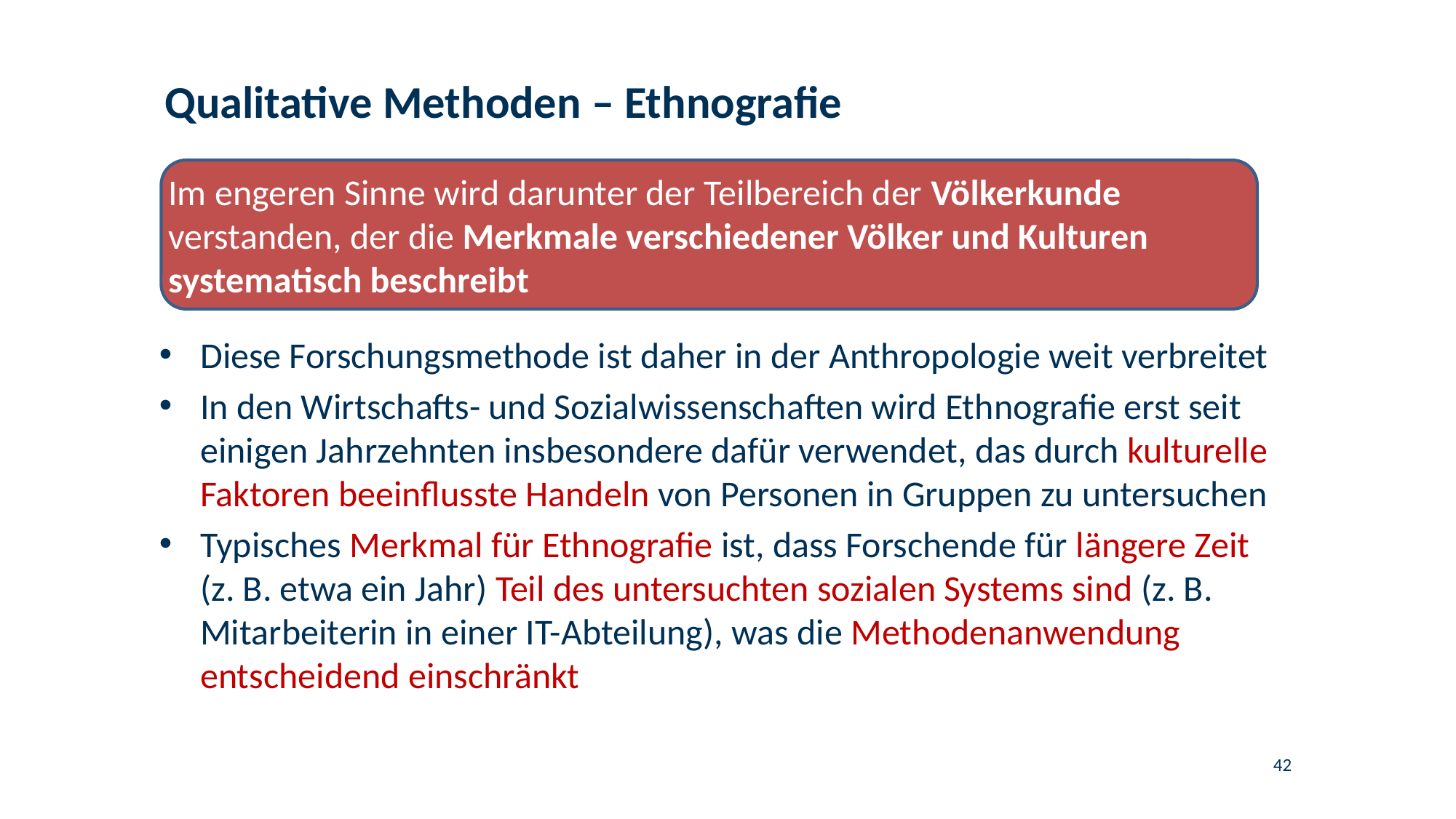

# Qualitative Methoden – Ethnografie
Im engeren Sinne wird darunter der Teilbereich der Völkerkunde verstanden, der die Merkmale verschiedener Völker und Kulturen systematisch beschreibt
Diese Forschungsmethode ist daher in der Anthropologie weit verbreitet
In den Wirtschafts- und Sozialwissenschaften wird Ethnografie erst seit einigen Jahrzehnten insbesondere dafür verwendet, das durch kulturelle Faktoren beeinflusste Handeln von Personen in Gruppen zu untersuchen
Typisches Merkmal für Ethnografie ist, dass Forschende für längere Zeit (z. B. etwa ein Jahr) Teil des untersuchten sozialen Systems sind (z. B. Mitarbeiterin in einer IT-Abteilung), was die Methodenanwendung entscheidend einschränkt
42